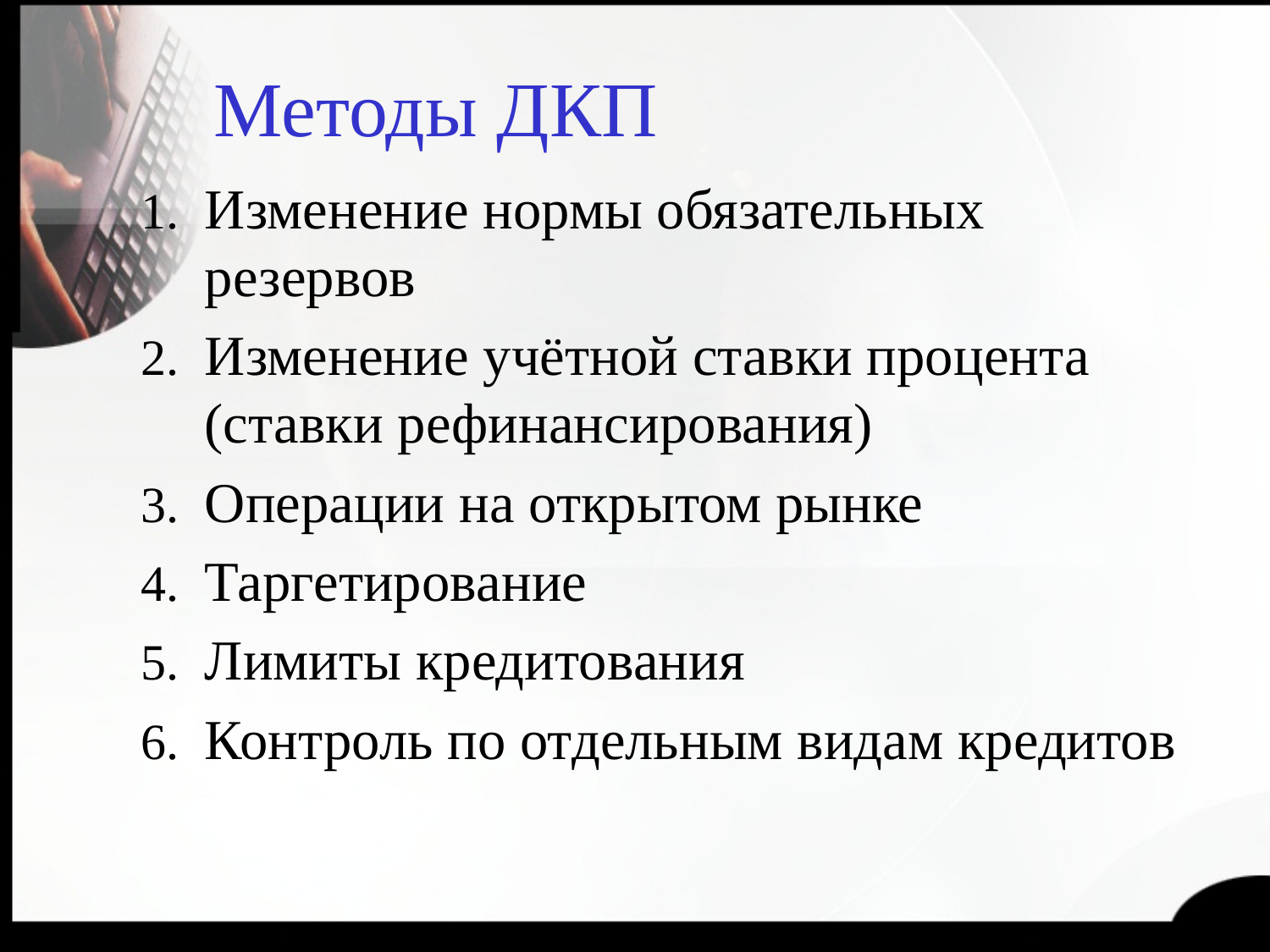

# Методы ДКП
Изменение нормы обязательных резервов
Изменение учётной ставки процента (ставки рефинансирования)
Операции на открытом рынке
Таргетирование
Лимиты кредитования
Контроль по отдельным видам кредитов